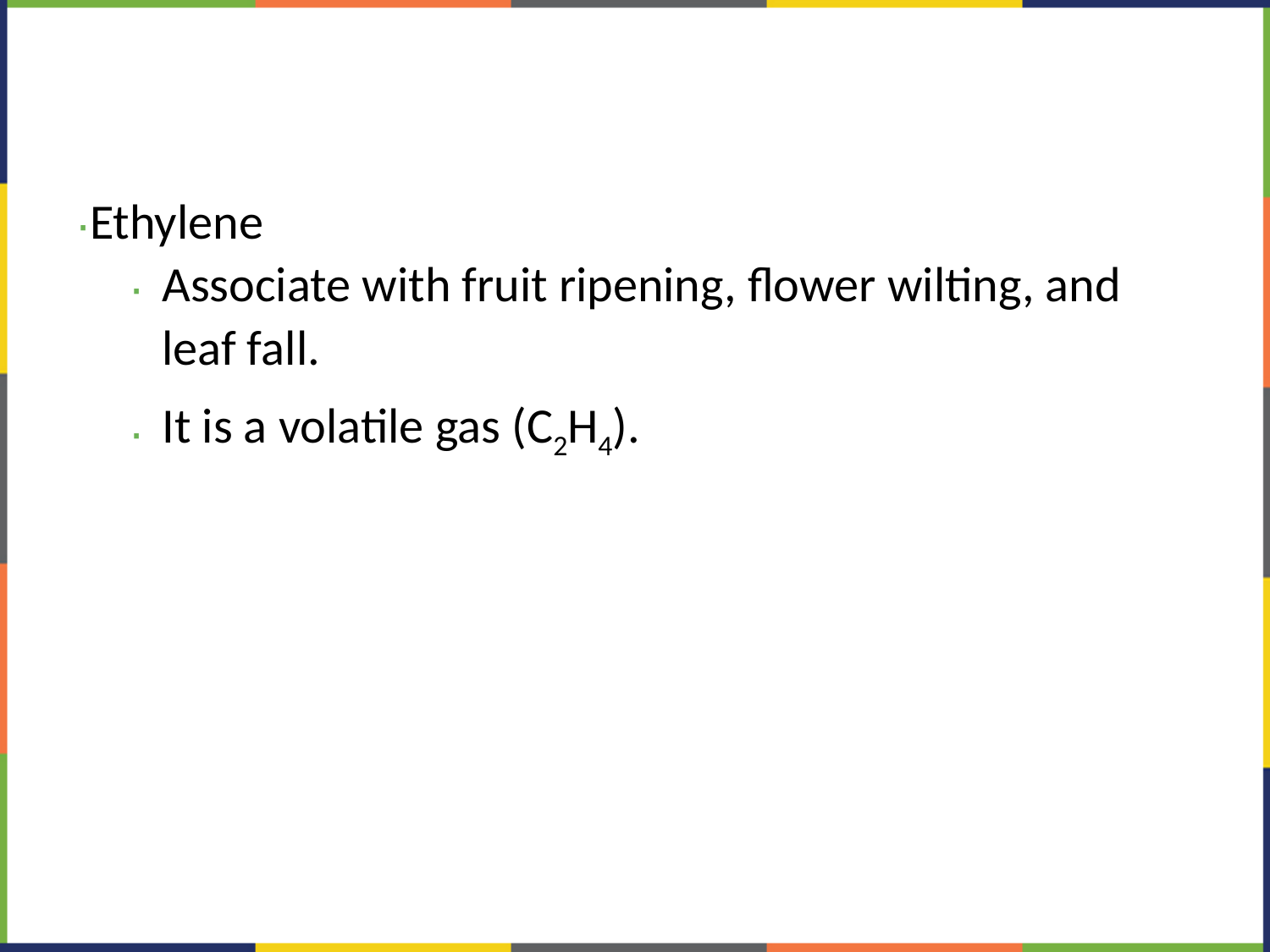

#
Ethylene
Associate with fruit ripening, flower wilting, and leaf fall.
It is a volatile gas (C2H4).